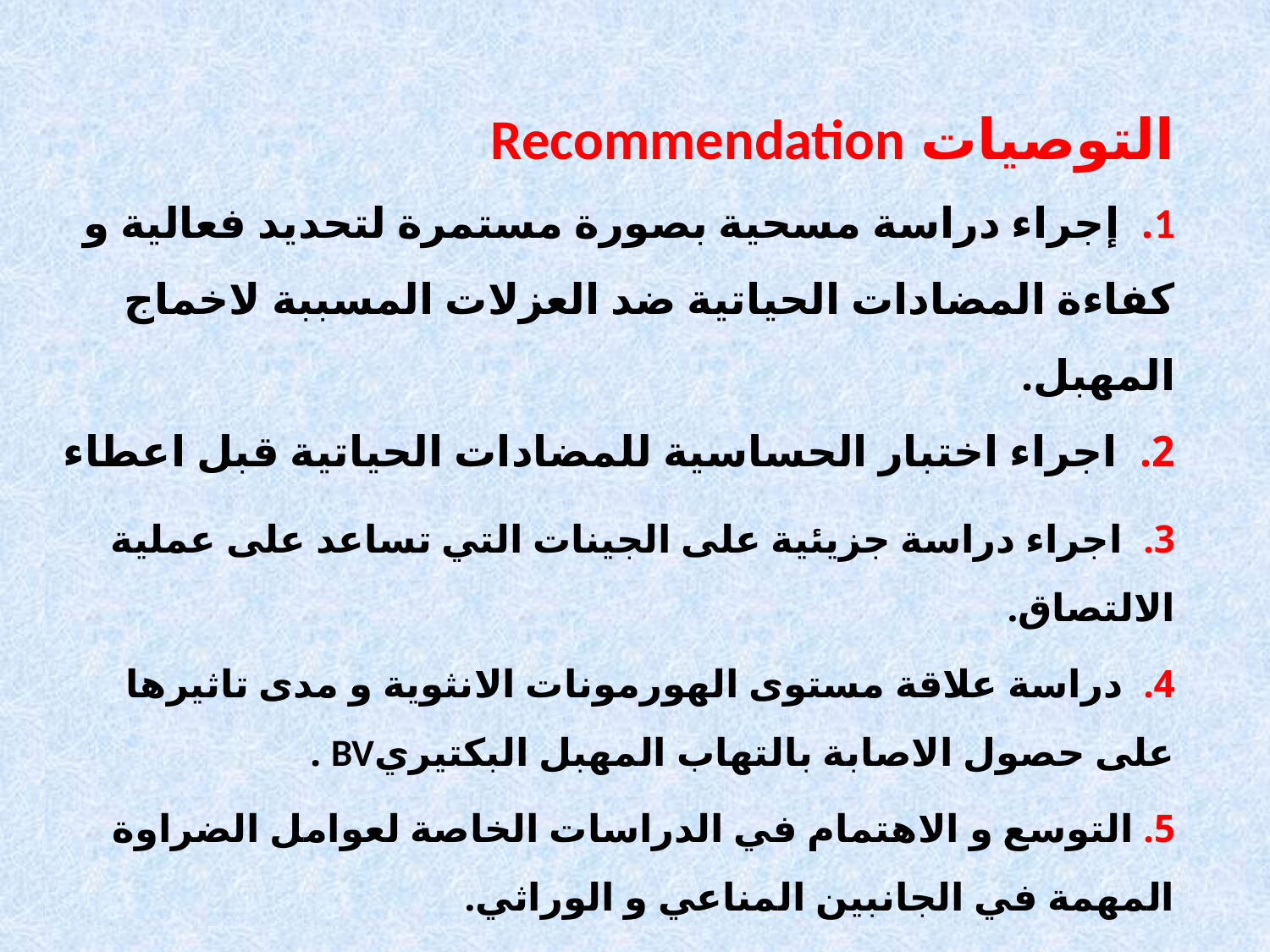

# التوصيات Recommendation 1.  إجراء دراسة مسحية بصورة مستمرة لتحديد فعالية و كفاءة المضادات الحياتية ضد العزلات المسببة لاخماج المهبل. 2.  اجراء اختبار الحساسية للمضادات الحياتية قبل اعطاء العلاج لاعطاء العلاج المناسب.
3.  اجراء دراسة جزيئية على الجينات التي تساعد على عملية الالتصاق.
4.  دراسة علاقة مستوى الهورمونات الانثوية و مدى تاثيرها على حصول الاصابة بالتهاب المهبل البكتيريBV .
5. التوسع و الاهتمام في الدراسات الخاصة لعوامل الضراوة المهمة في الجانبين المناعي و الوراثي.